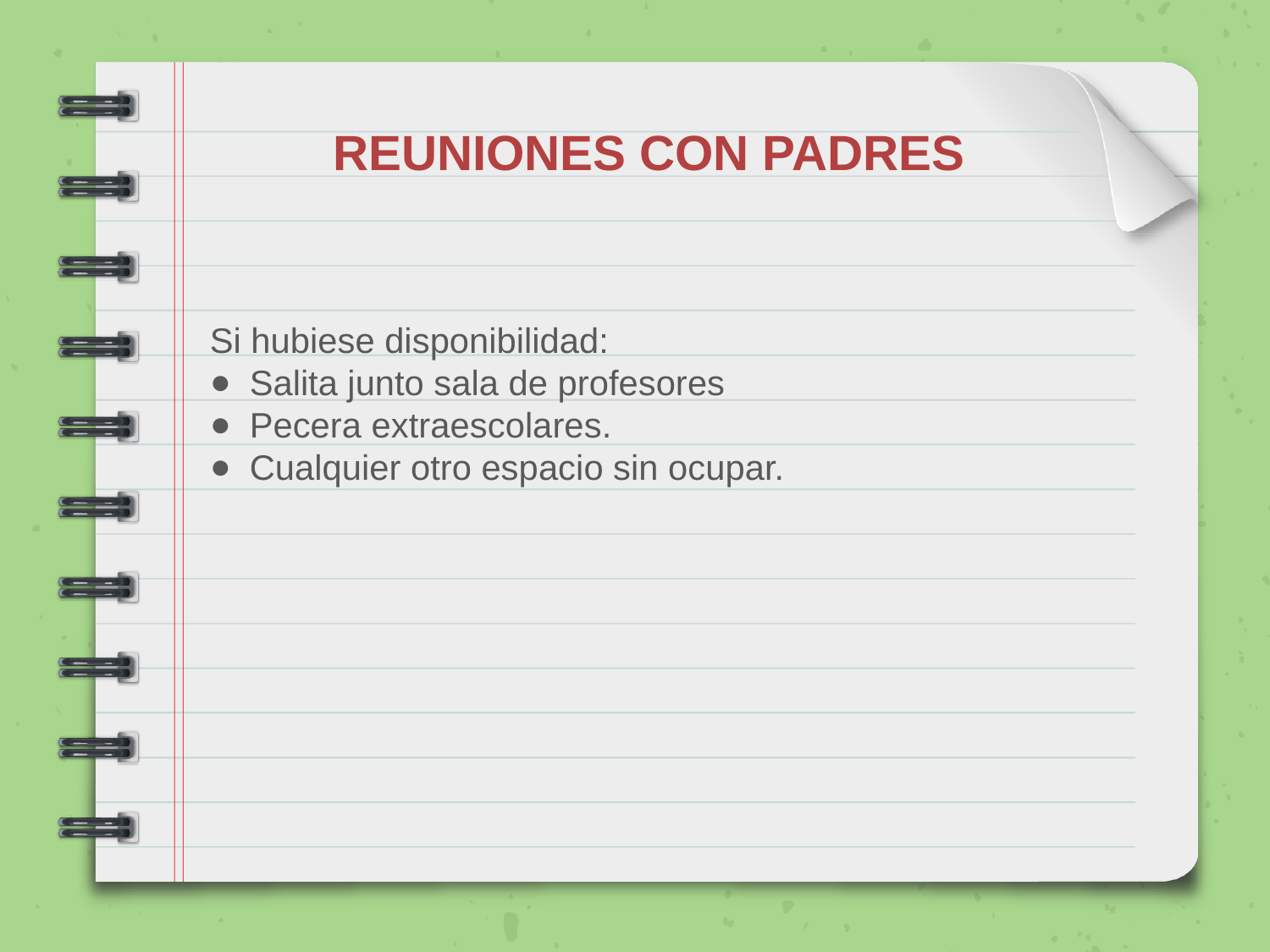

# REUNIONES CON PADRES

Si hubiese disponibilidad:
Salita junto sala de profesores
Pecera extraescolares.
Cualquier otro espacio sin ocupar.